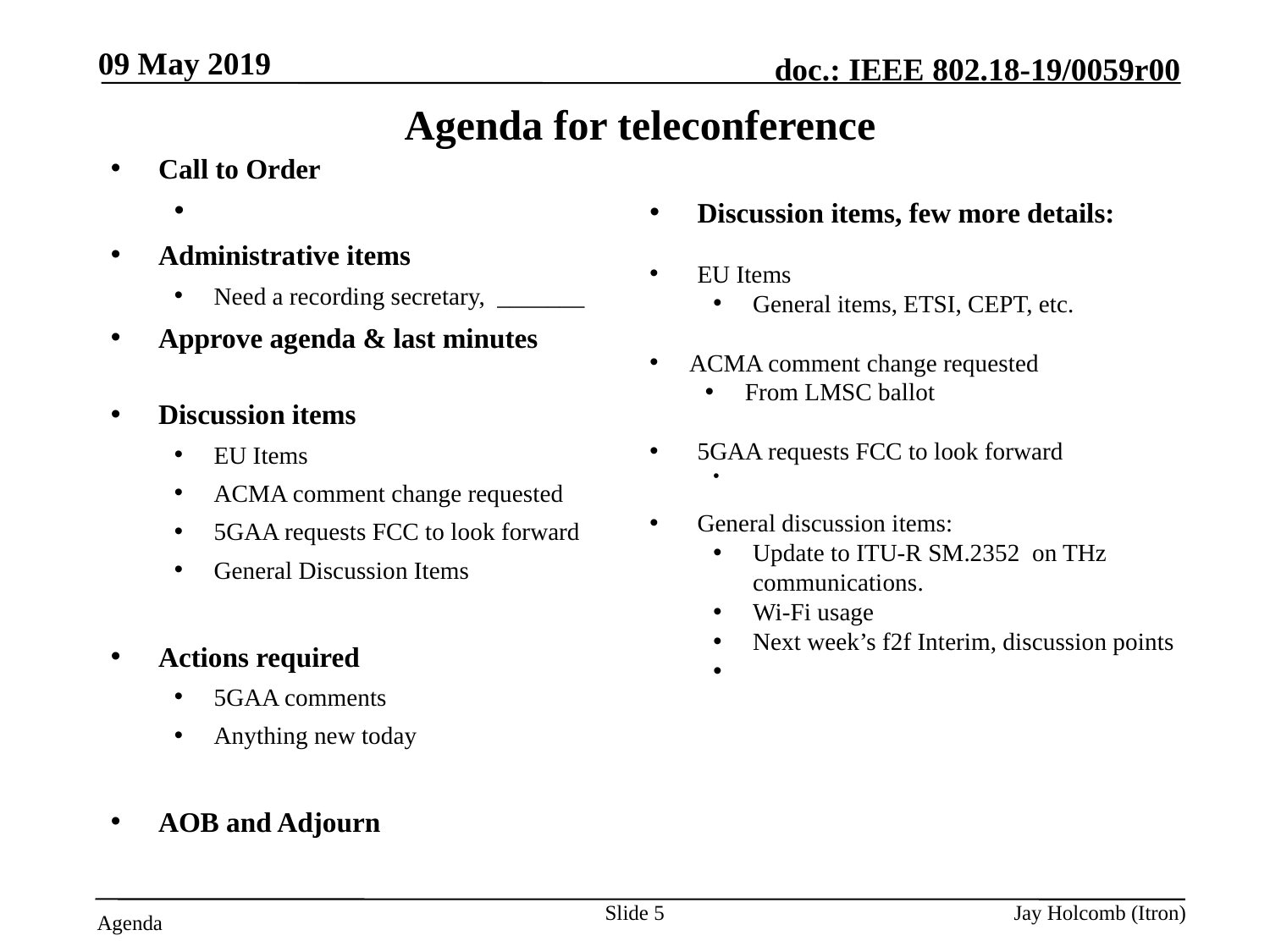

09 May 2019
# Agenda for teleconference
Call to Order
Attendance server is open
Administrative items
Need a recording secretary,  _______
Approve agenda & last minutes
looking for an  802.18 Vice-Chair.
Discussion items
EU Items
ACMA comment change requested
5GAA requests FCC to look forward
General Discussion Items

Actions required
5GAA comments
Anything new today

AOB and Adjourn

Discussion items, few more details:

EU Items
General items, ETSI, CEPT, etc.

ACMA comment change requested
From LMSC ballot

5GAA requests FCC to look forward

General discussion items:
Update to ITU-R SM.2352  on THz communications.
Wi-Fi usage
Next week’s f2f Interim, discussion points

Slide 5
Jay Holcomb (Itron)
Agenda